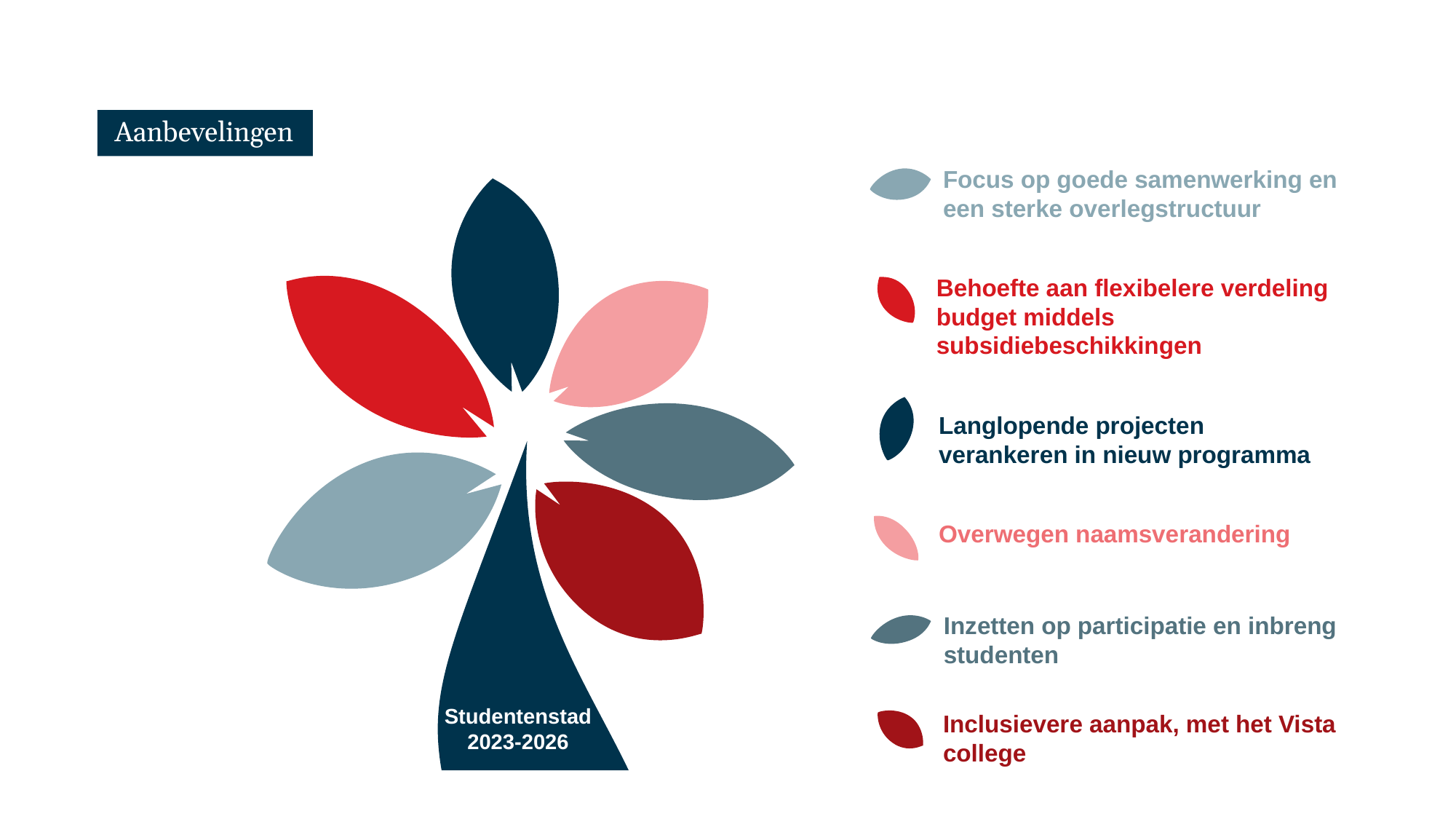

# Aanbevelingen
Focus op goede samenwerking en een sterke overlegstructuur

Behoefte aan flexibelere verdeling budget middels subsidiebeschikkingen

Langlopende projecten verankeren in nieuw programma

Overwegen naamsverandering

Inzetten op participatie en inbreng studenten

Studentenstad 2023-2026
Inclusievere aanpak, met het Vista college